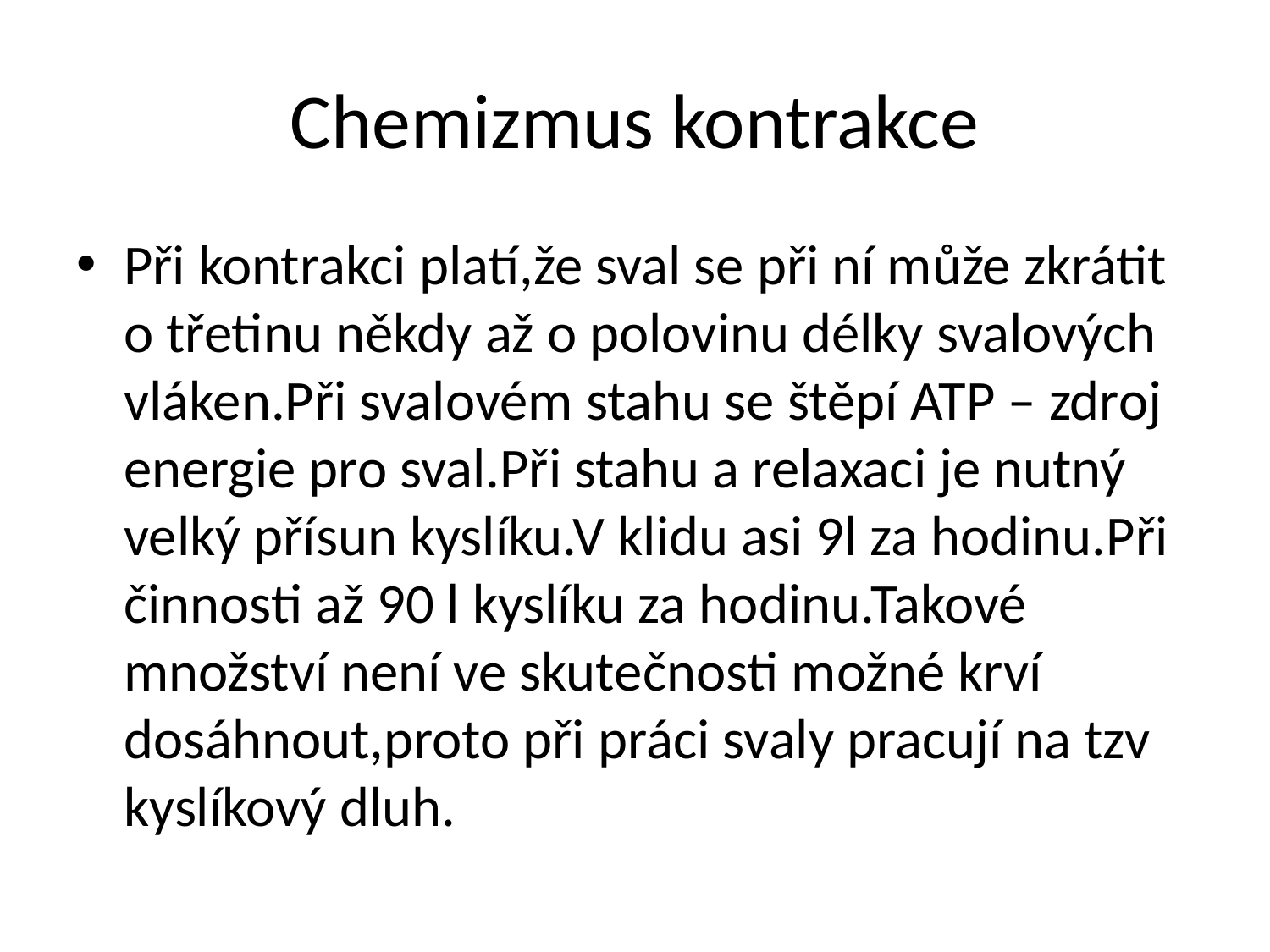

# Chemizmus kontrakce
Při kontrakci platí,že sval se při ní může zkrátit o třetinu někdy až o polovinu délky svalových vláken.Při svalovém stahu se štěpí ATP – zdroj energie pro sval.Při stahu a relaxaci je nutný velký přísun kyslíku.V klidu asi 9l za hodinu.Při činnosti až 90 l kyslíku za hodinu.Takové množství není ve skutečnosti možné krví dosáhnout,proto při práci svaly pracují na tzv kyslíkový dluh.